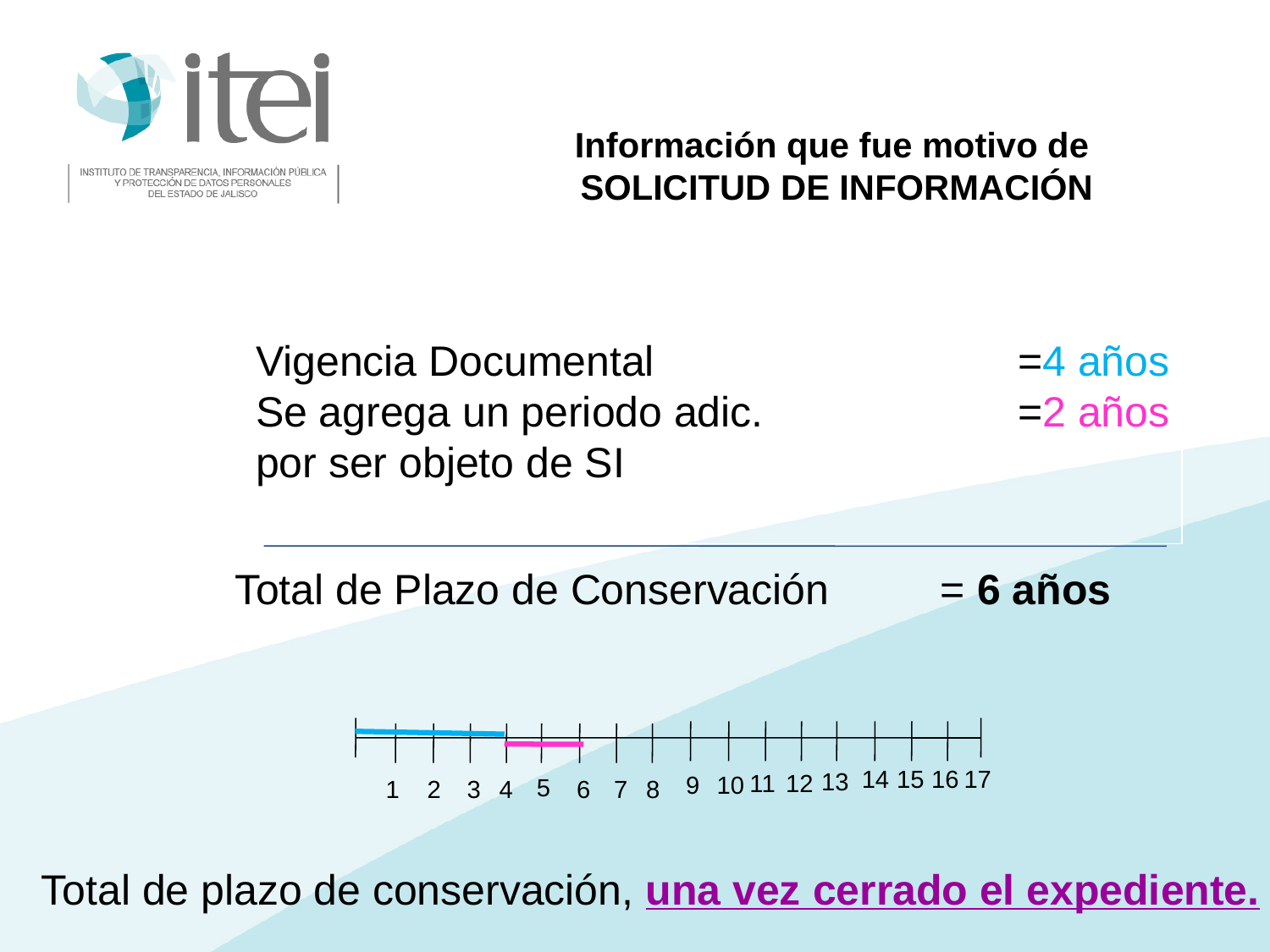

Información que fue motivo de
SOLICITUD DE INFORMACIÓN
Vigencia Documental			=4 años
Se agrega un periodo adic.		=2 años
por ser objeto de SI

Total de Plazo de Conservación 	      = 6 años
14
15
16
17
13
11
12
9
10
5
4
6
8
1
2
3
7
Total de plazo de conservación, una vez cerrado el expediente.